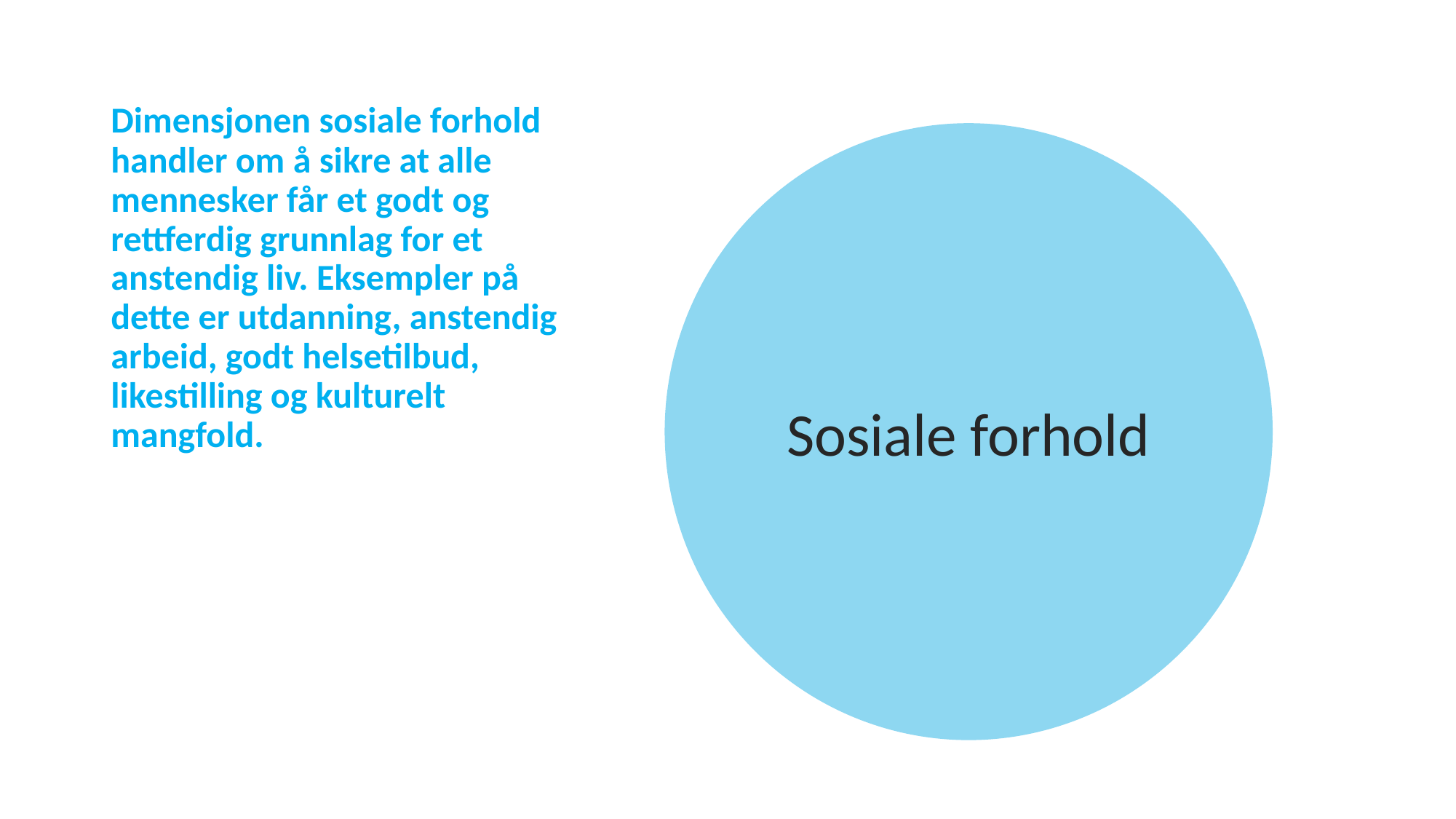

Dimensjonen sosiale forhold handler om å sikre at alle mennesker får et godt og rettferdig grunnlag for et anstendig liv. Eksempler på dette er utdanning, anstendig arbeid, godt helsetilbud, likestilling og kulturelt mangfold.
Sosiale forhold